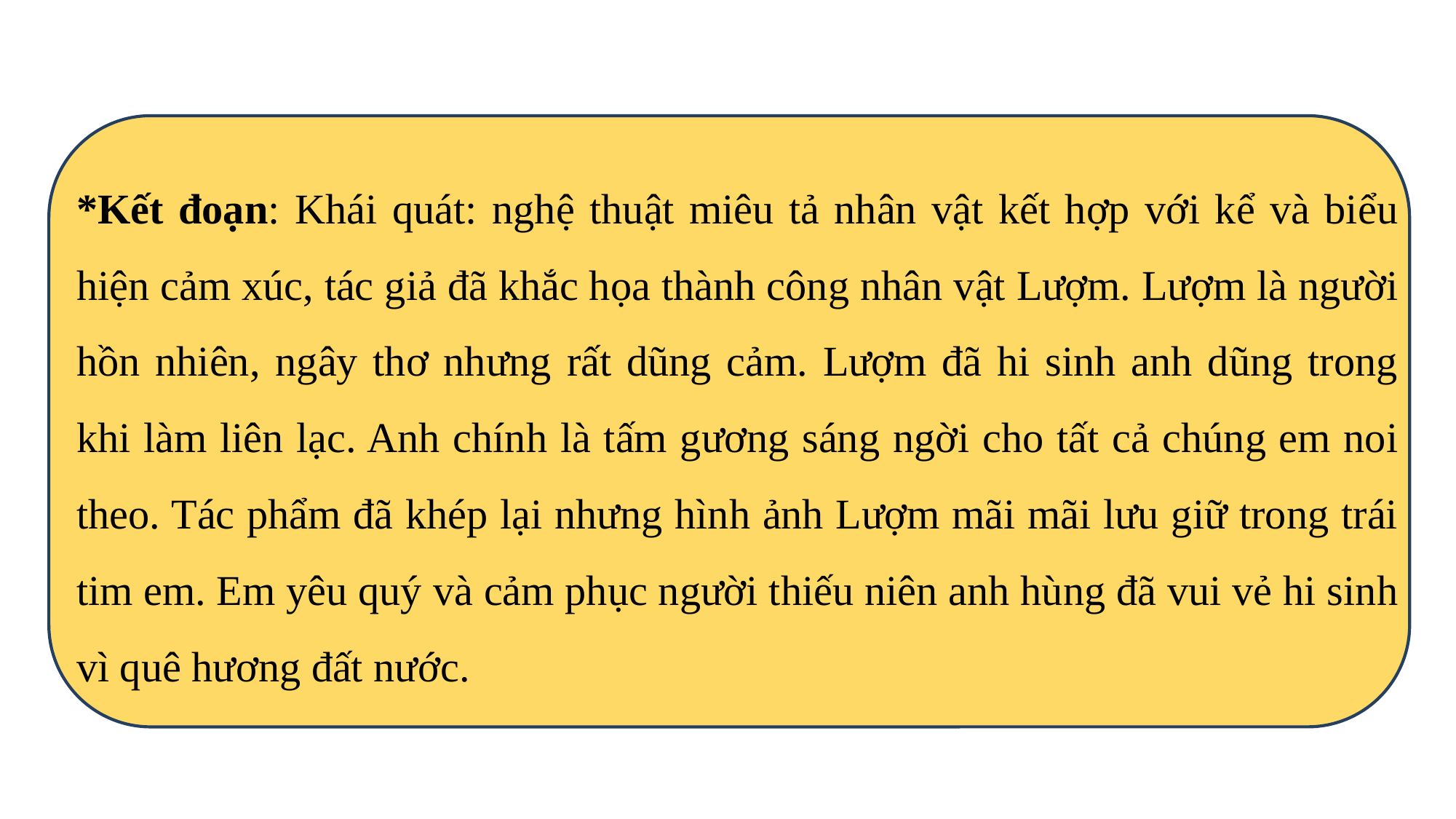

*Kết đoạn: Khái quát: nghệ thuật miêu tả nhân vật kết hợp với kể và biểu hiện cảm xúc, tác giả đã khắc họa thành công nhân vật Lượm. Lượm là người hồn nhiên, ngây thơ nhưng rất dũng cảm. Lượm đã hi sinh anh dũng trong khi làm liên lạc. Anh chính là tấm gương sáng ngời cho tất cả chúng em noi theo. Tác phẩm đã khép lại nhưng hình ảnh Lượm mãi mãi lưu giữ trong trái tim em. Em yêu quý và cảm phục người thiếu niên anh hùng đã vui vẻ hi sinh vì quê hương đất nước.